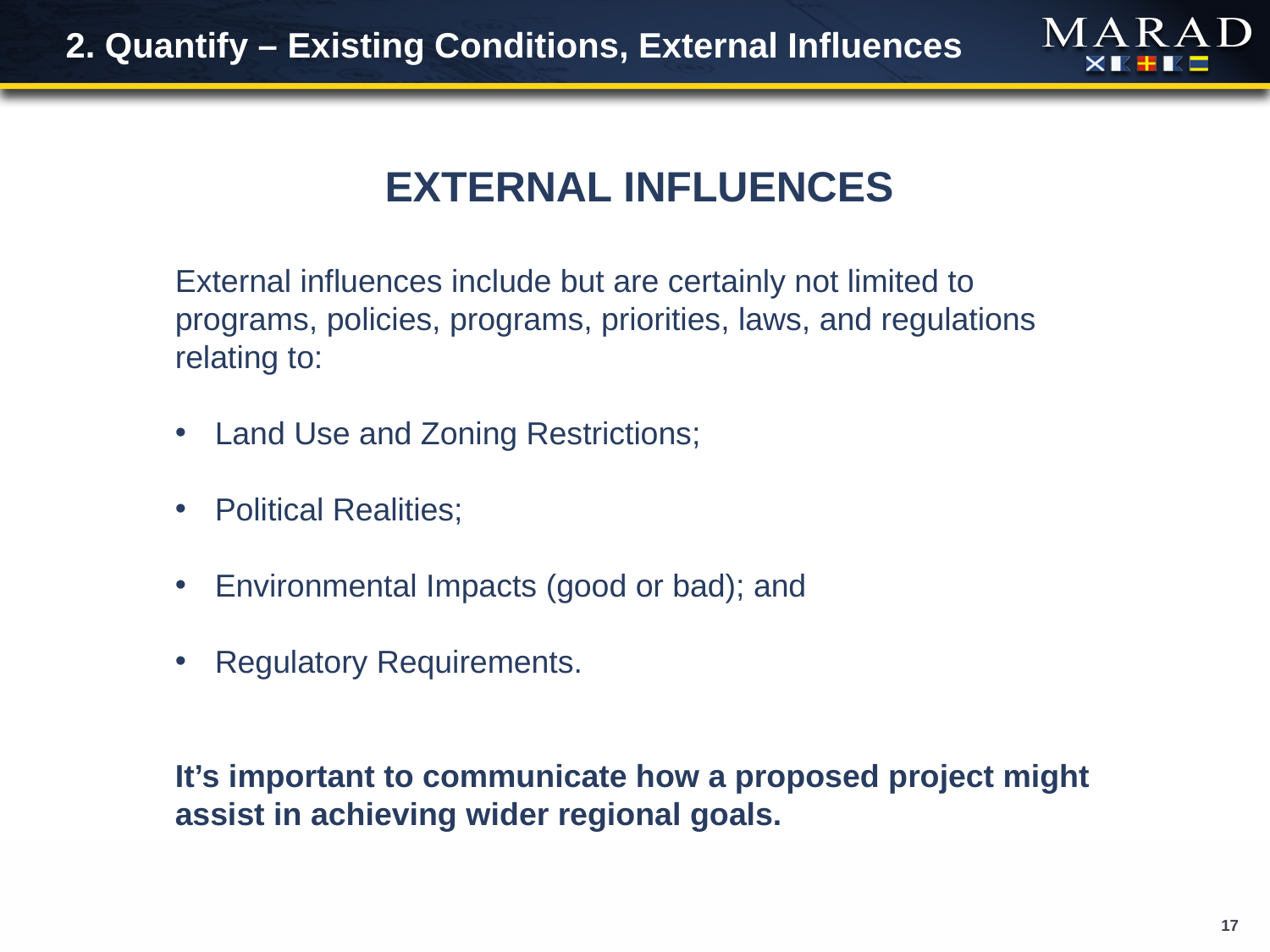

# 2. Quantify – Existing Conditions, External Influences
EXTERNAL INFLUENCES

External influences include but are certainly not limited to programs, policies, programs, priorities, laws, and regulations relating to:

Land Use and Zoning Restrictions;

Political Realities;

Environmental Impacts (good or bad); and

Regulatory Requirements.

It’s important to communicate how a proposed project might assist in achieving wider regional goals.

17